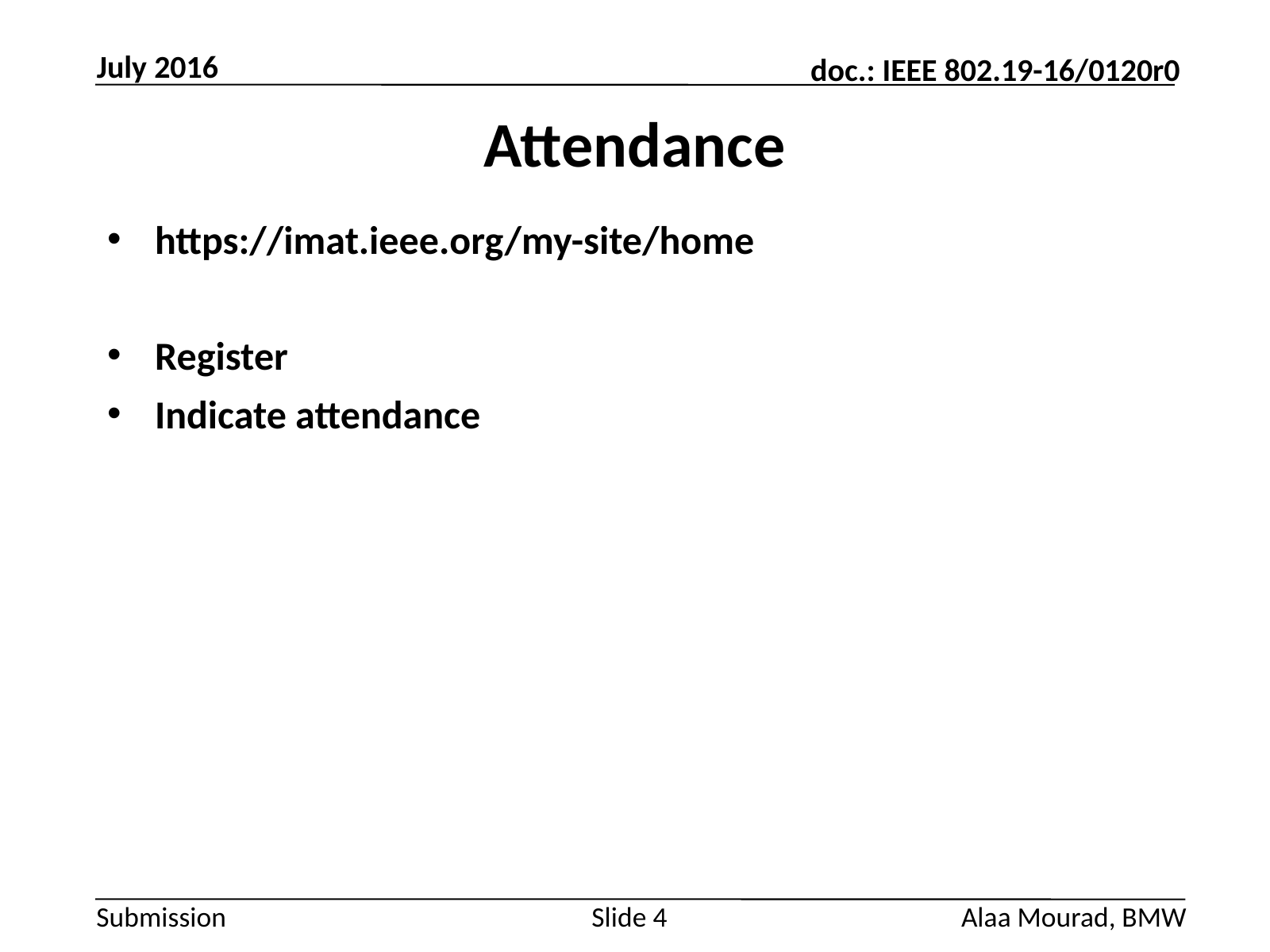

July 2016
# Attendance
https://imat.ieee.org/my-site/home

Register
Indicate attendance
Slide 4
Alaa Mourad, BMW